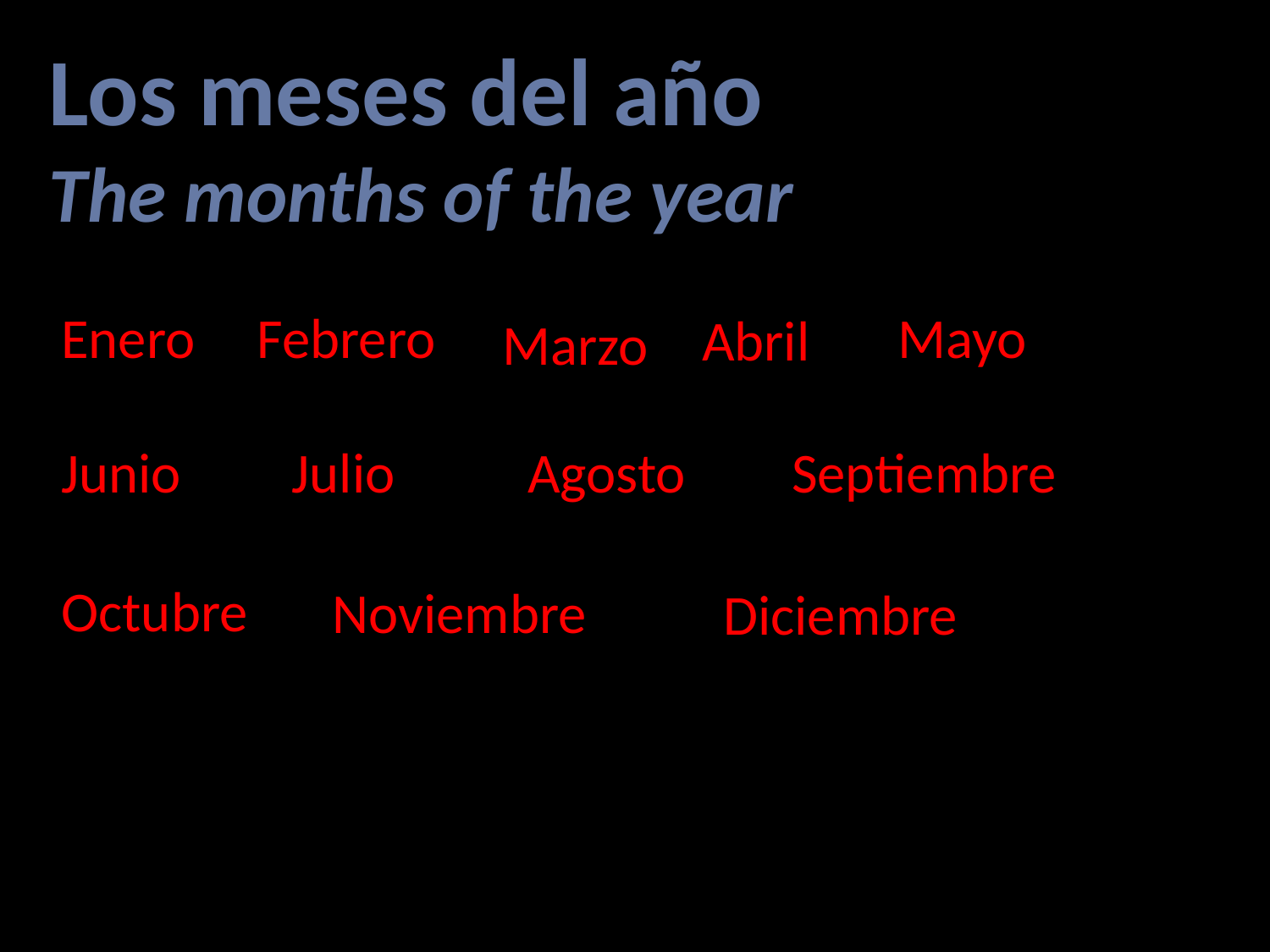

Los meses del año
The months of the year
Enero
Febrero
Mayo
Abril
Marzo
Junio
Julio
Agosto
Septiembre
Octubre
Noviembre
Diciembre